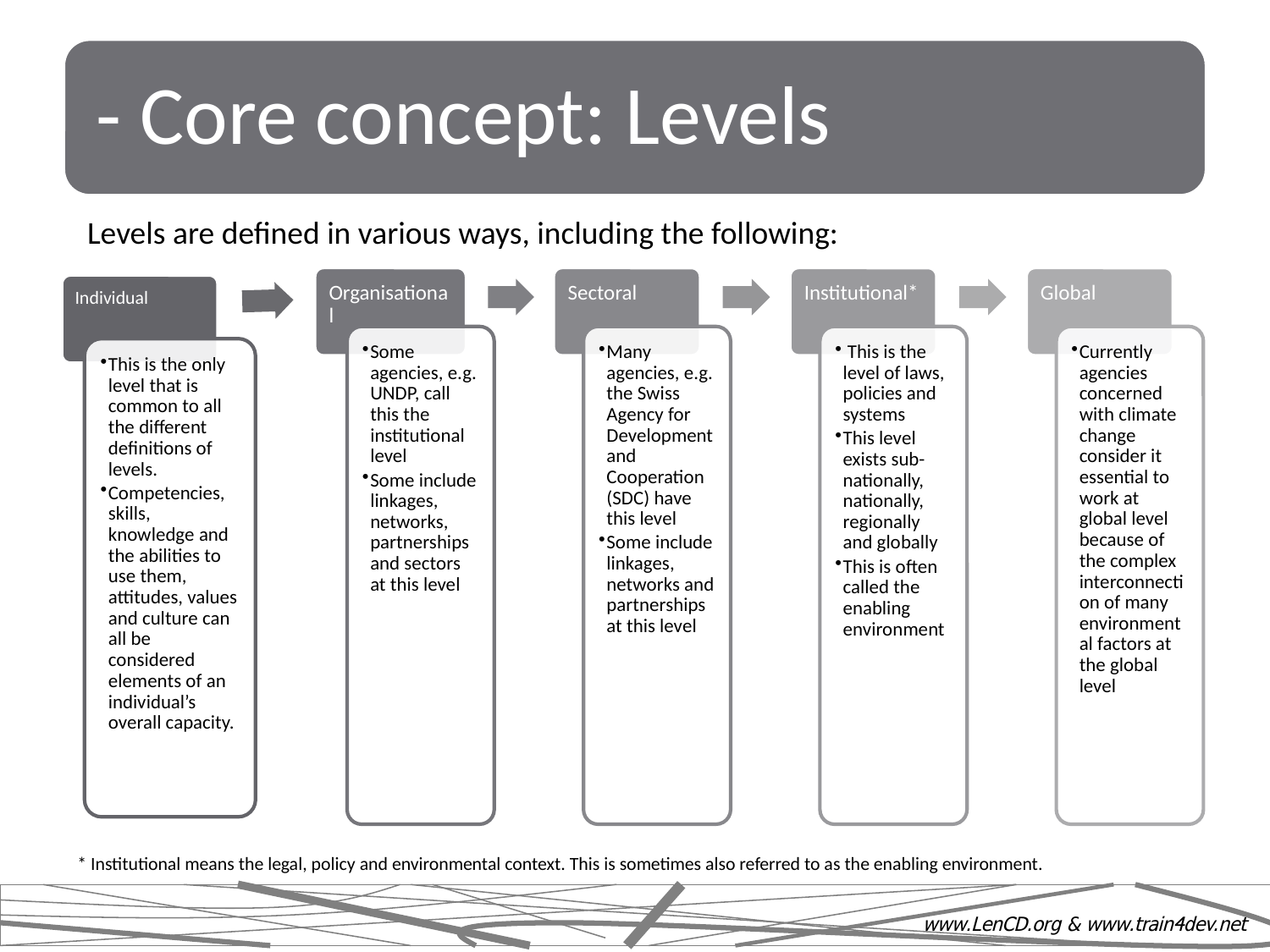

- Core concept: Levels
Levels are defined in various ways, including the following:
Individual
This is the only level that is common to all the different definitions of levels.
Competencies, skills, knowledge and the abilities to use them, attitudes, values and culture can all be considered elements of an individual’s overall capacity.

Organisational
Some agencies, e.g. UNDP, call this the institutional level
Some include linkages, networks, partnerships and sectors at this level

Sectoral
Many agencies, e.g. the Swiss Agency for Development and Cooperation (SDC) have this level
Some include linkages, networks and partnerships at this level

Institutional*
 This is the level of laws, policies and systems
This level exists sub-nationally, nationally, regionally and globally
This is often called the enabling environment

Global
Currently agencies concerned with climate change consider it essential to work at global level because of the complex interconnection of many environmental factors at the global level
* Institutional means the legal, policy and environmental context. This is sometimes also referred to as the enabling environment.

www.LenCD.org & www.train4dev.net